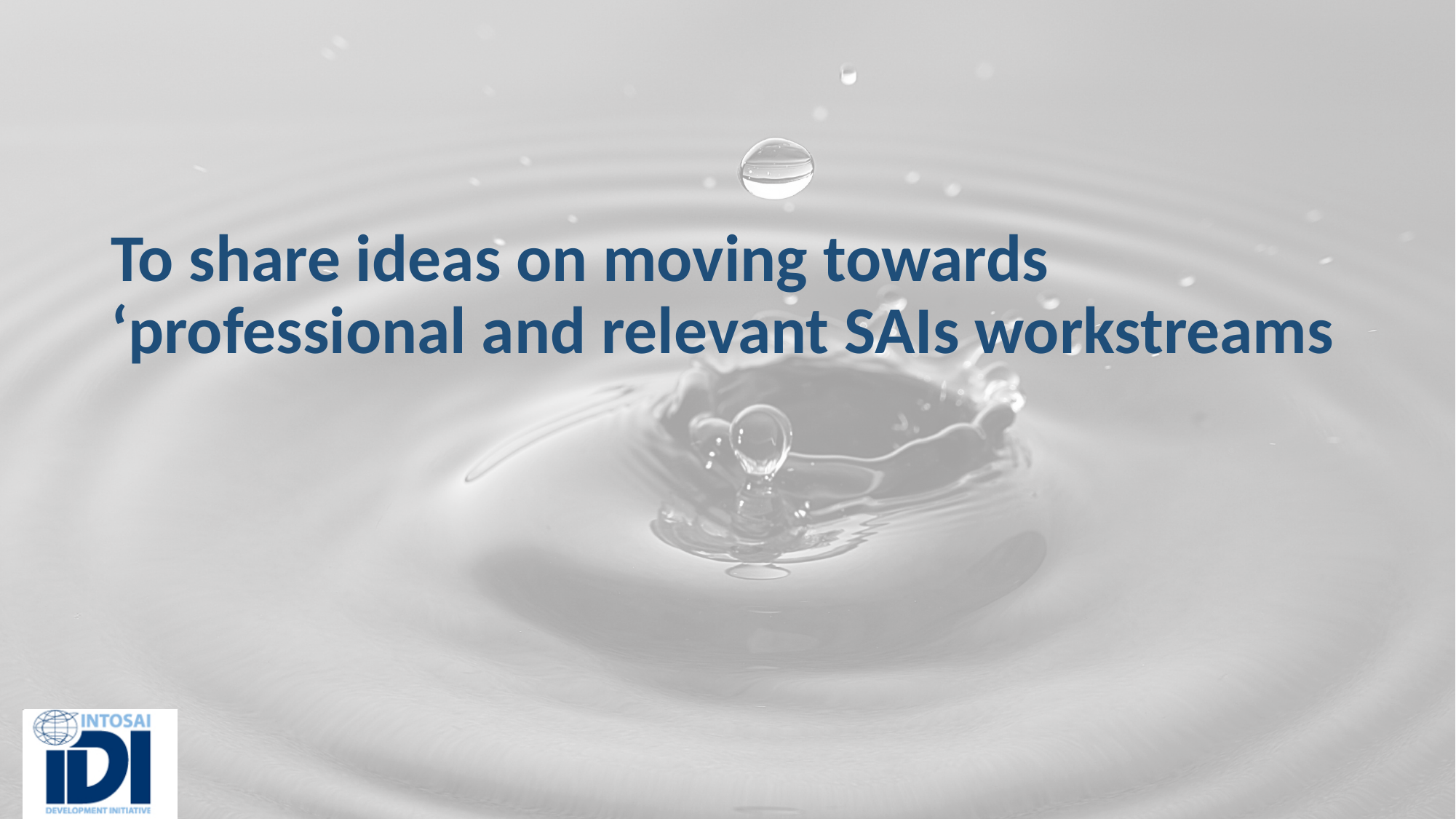

To share ideas on moving towards ‘professional and relevant SAIs workstreams